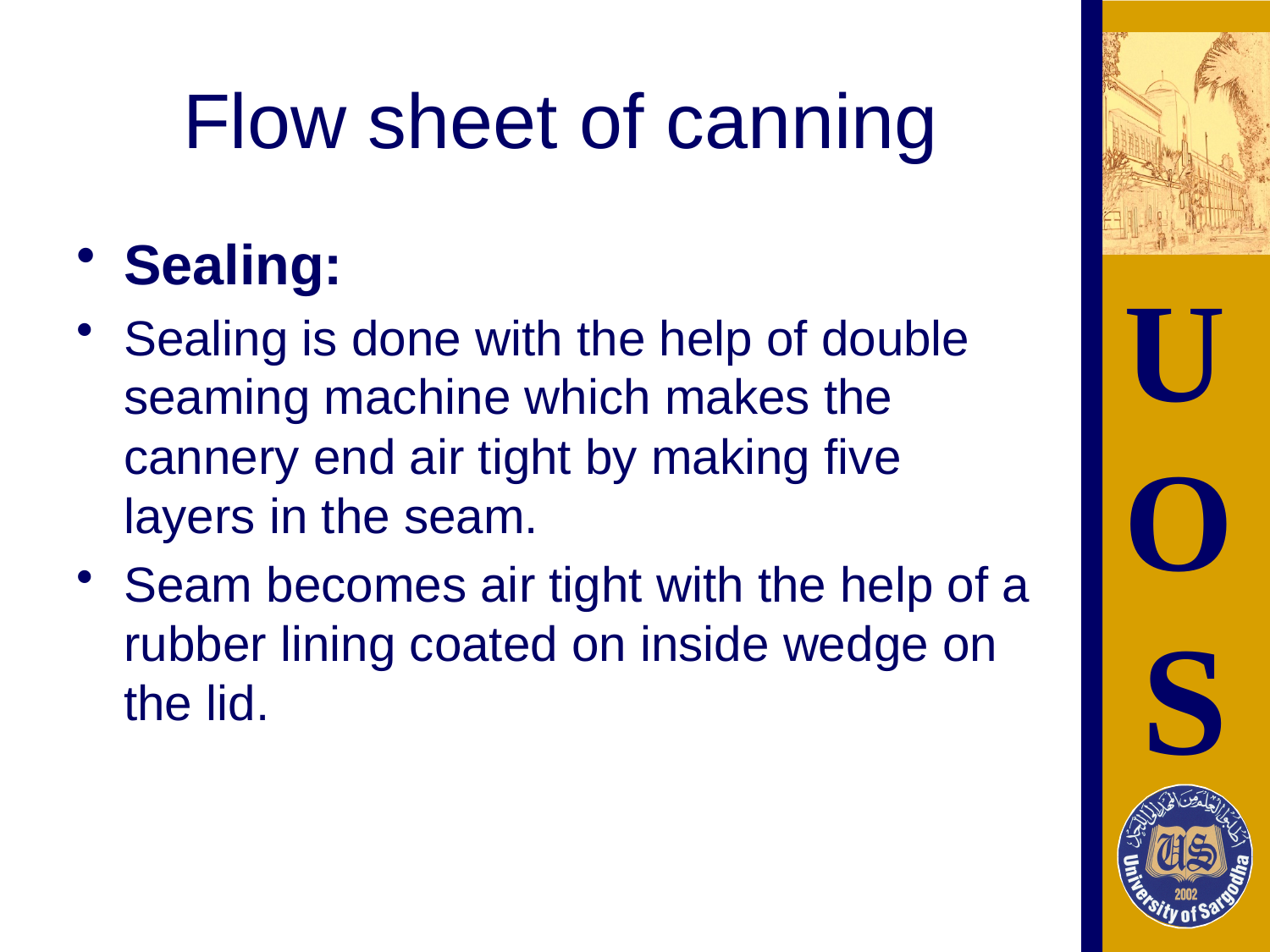

# Flow sheet of canning
Sealing:
Sealing is done with the help of double seaming machine which makes the cannery end air tight by making five layers in the seam.
Seam becomes air tight with the help of a rubber lining coated on inside wedge on the lid.